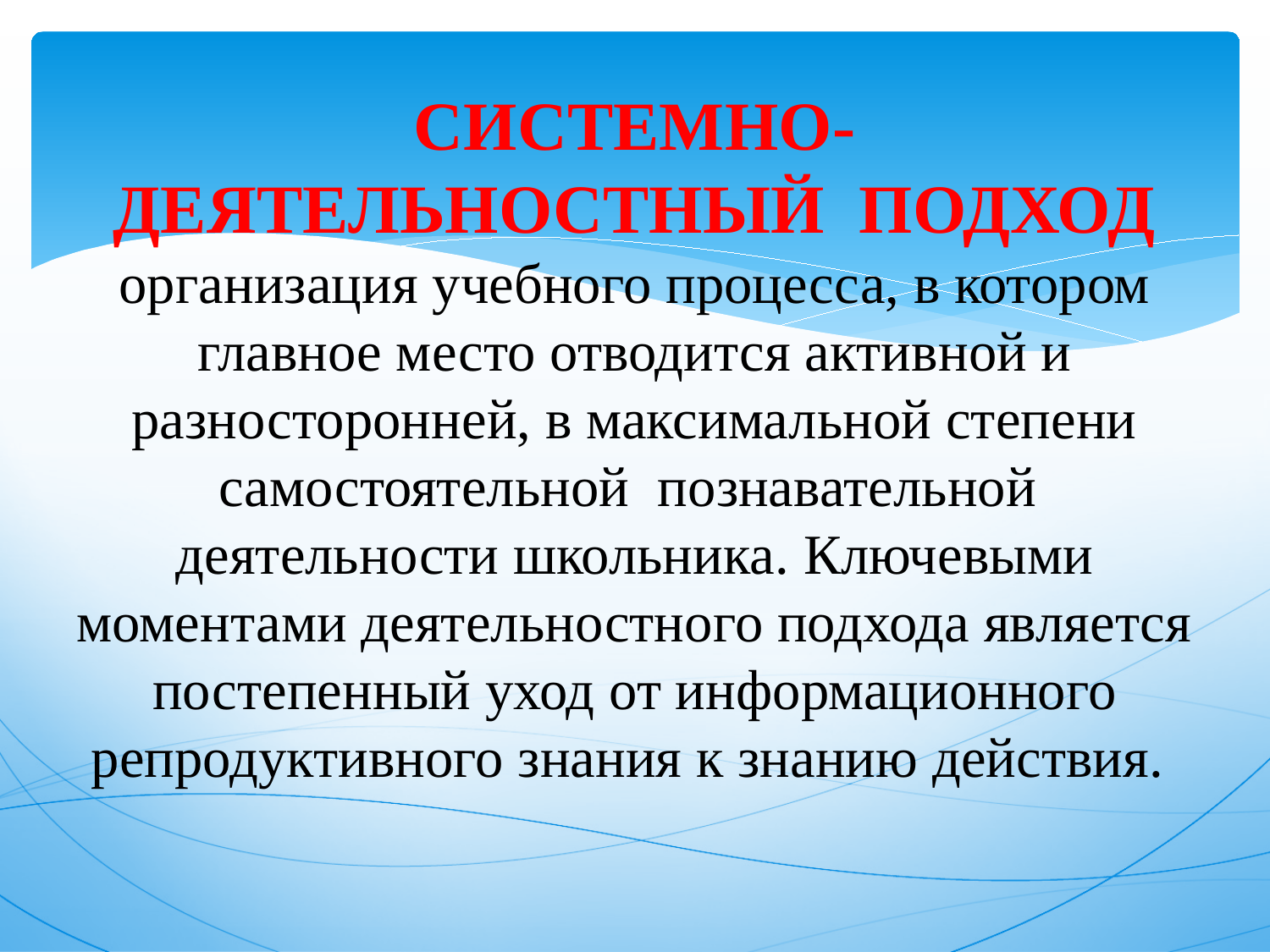

# СИСТЕМНО-ДЕЯТЕЛЬНОСТНЫЙ  ПОДХОД организация учебного процесса, в котором главное место отводится активной и разносторонней, в максимальной степени самостоятельной  познавательной  деятельности школьника. Ключевыми моментами деятельностного подхода является постепенный уход от информационного репродуктивного знания к знанию действия.